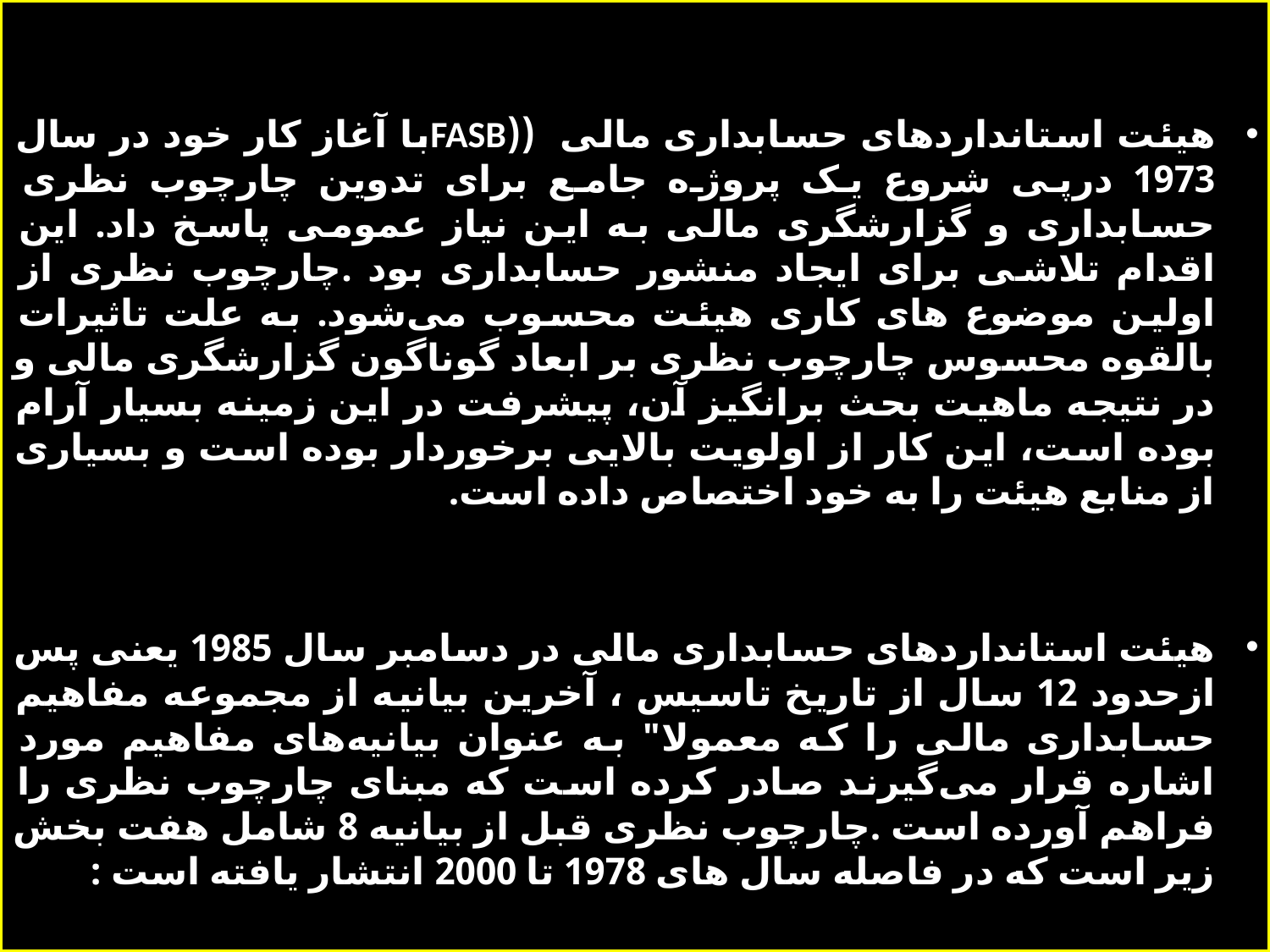

هیئت استانداردهای حسابداری مالی  ((FASBبا آغاز کار خود در سال 1973 درپی شروع یک پروژه جامع برای تدوین چارچوب نظری حسابداری و گزارشگری مالی به این نیاز عمومی پاسخ داد. این اقدام تلاشی برای ایجاد منشور حسابداری بود .چارچوب نظری از اولین موضوع های کاری هیئت محسوب می‌شود. به علت تاثیرات بالقوه محسوس چارچوب نظری بر ابعاد گوناگون گزارشگری مالی و در نتیجه ماهیت بحث برانگیز آن، پیشرفت در این زمینه بسیار آرام بوده است، این کار از اولویت بالایی برخوردار بوده است و بسیاری از منابع هیئت را به خود اختصاص داده است.

هیئت استانداردهای حسابداری مالی در دسامبر سال 1985 یعنی پس ازحدود 12 سال از تاریخ تاسیس ، آخرین بیانیه از مجموعه مفاهیم حسابداری مالی را که معمولا" به عنوان بیانیه‌های مفاهیم مورد اشاره قرار می‌گیرند صادر کرده است که مبنای چارچوب نظری را فراهم آورده است .چارچوب نظری قبل از بیانیه 8 شامل هفت بخش زیر است که در فاصله سال های 1978 تا 2000 انتشار یافته است :